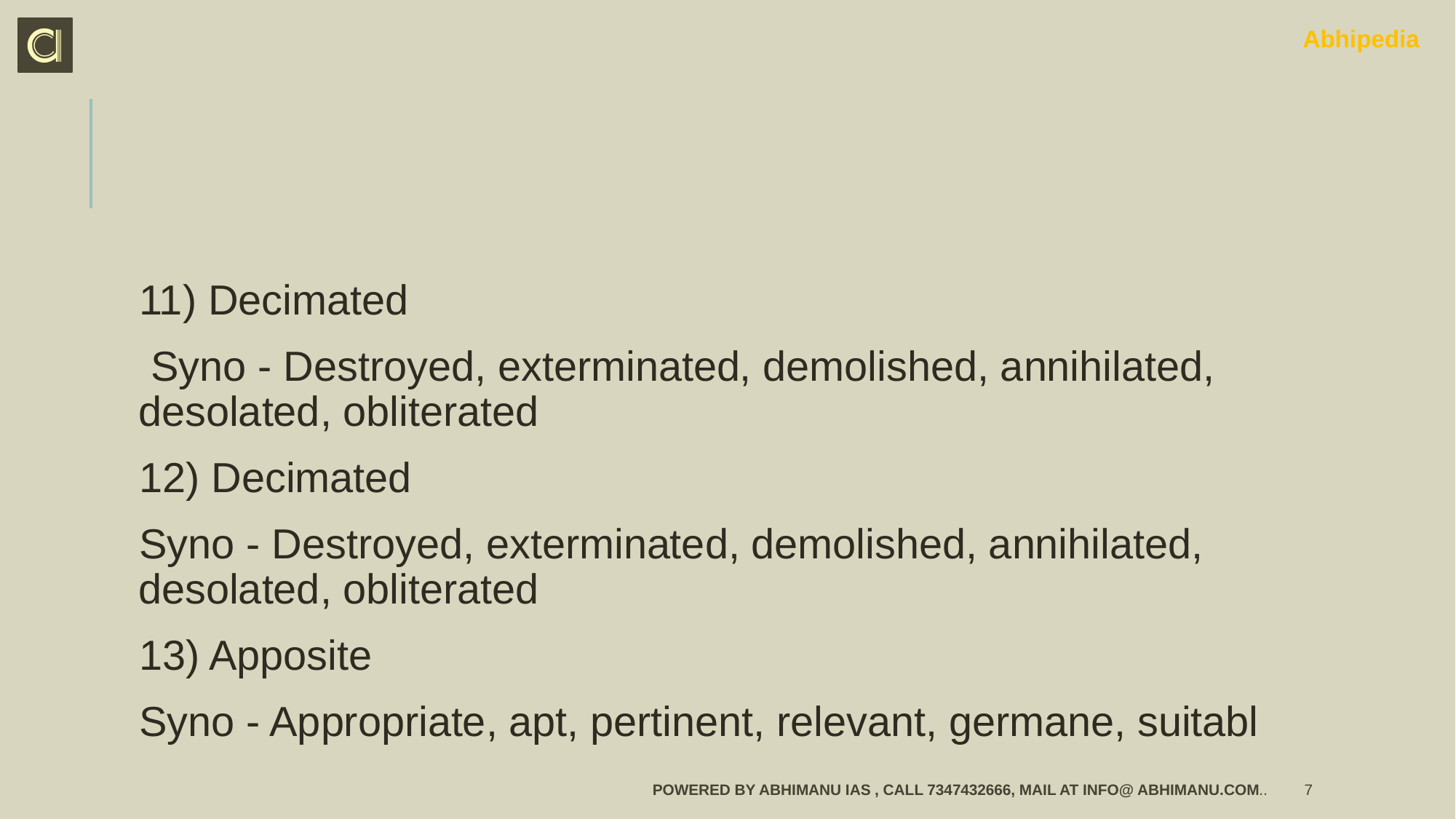

#
11) Decimated
 Syno - Destroyed, exterminated, demolished, annihilated, desolated, obliterated
12) Decimated
Syno - Destroyed, exterminated, demolished, annihilated, desolated, obliterated
13) Apposite
Syno - Appropriate, apt, pertinent, relevant, germane, suitabl
Powered by Abhimanu IAS , call 7347432666, mail at info@ abhimanu.com..
7